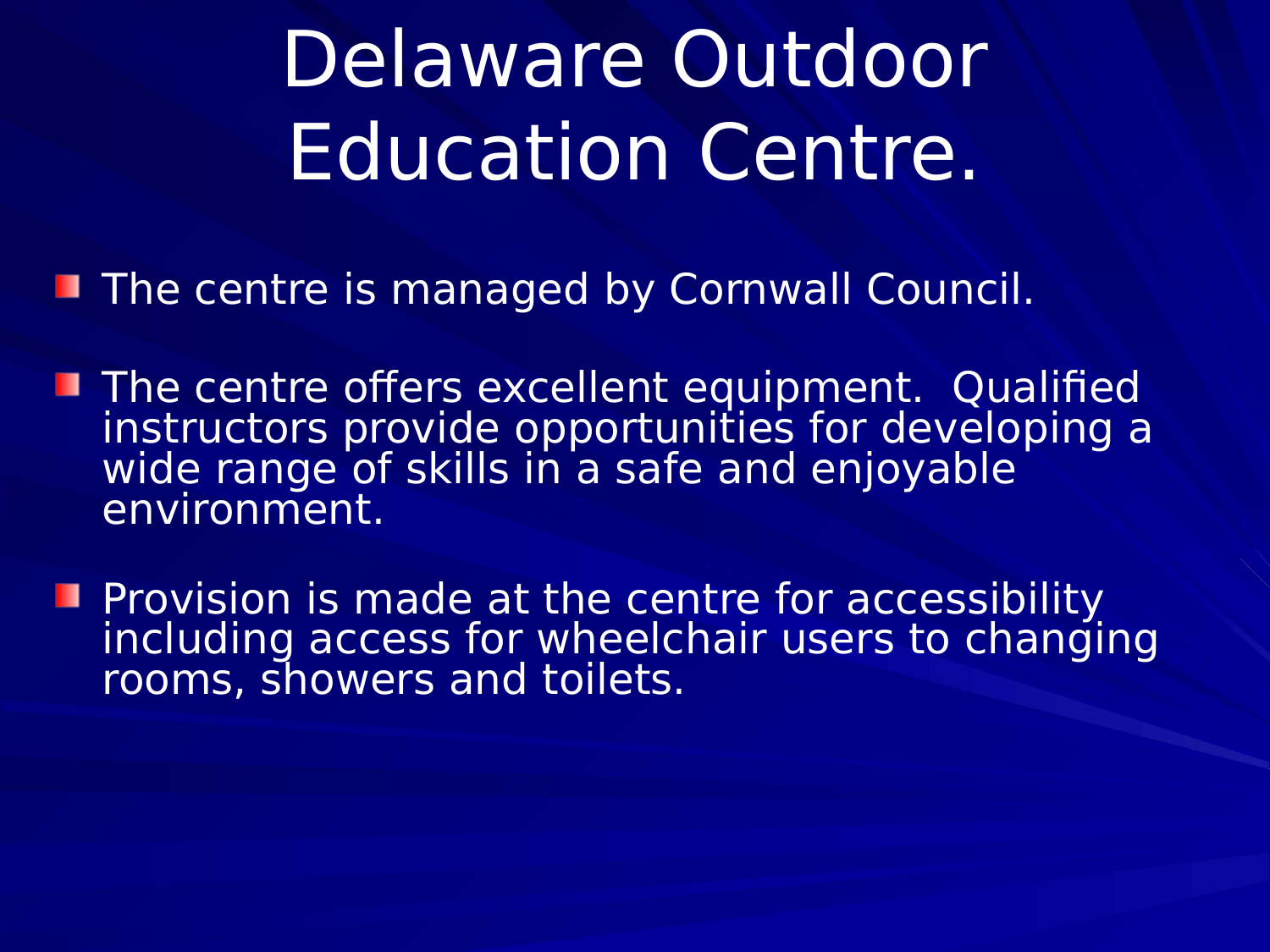

# Delaware Outdoor Education Centre.

The centre is managed by Cornwall Council.

The centre offers excellent equipment.  Qualified instructors provide opportunities for developing a wide range of skills in a safe and enjoyable environment.
Provision is made at the centre for accessibility including access for wheelchair users to changing rooms, showers and toilets.